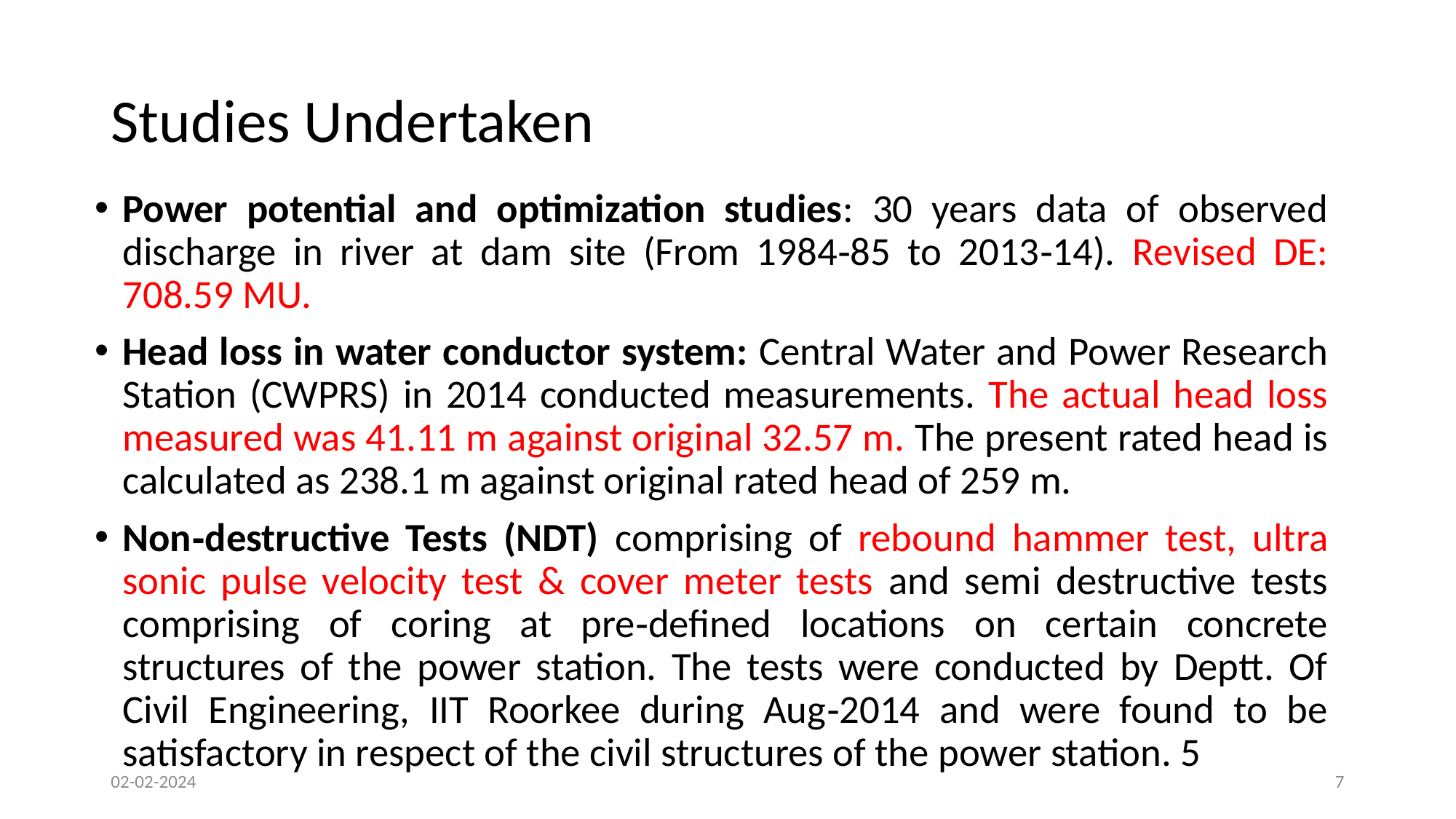

# Studies Undertaken
Power potential and optimization studies: 30 years data of observed discharge in river at dam site (From 1984‐85 to 2013‐14). Revised DE: 708.59 MU.
Head loss in water conductor system: Central Water and Power Research Station (CWPRS) in 2014 conducted measurements. The actual head loss measured was 41.11 m against original 32.57 m. The present rated head is calculated as 238.1 m against original rated head of 259 m.
Non‐destructive Tests (NDT) comprising of rebound hammer test, ultra sonic pulse velocity test & cover meter tests and semi destructive tests comprising of coring at pre‐defined locations on certain concrete structures of the power station. The tests were conducted by Deptt. Of Civil Engineering, IIT Roorkee during Aug‐2014 and were found to be satisfactory in respect of the civil structures of the power station. 5
02-02-2024
7